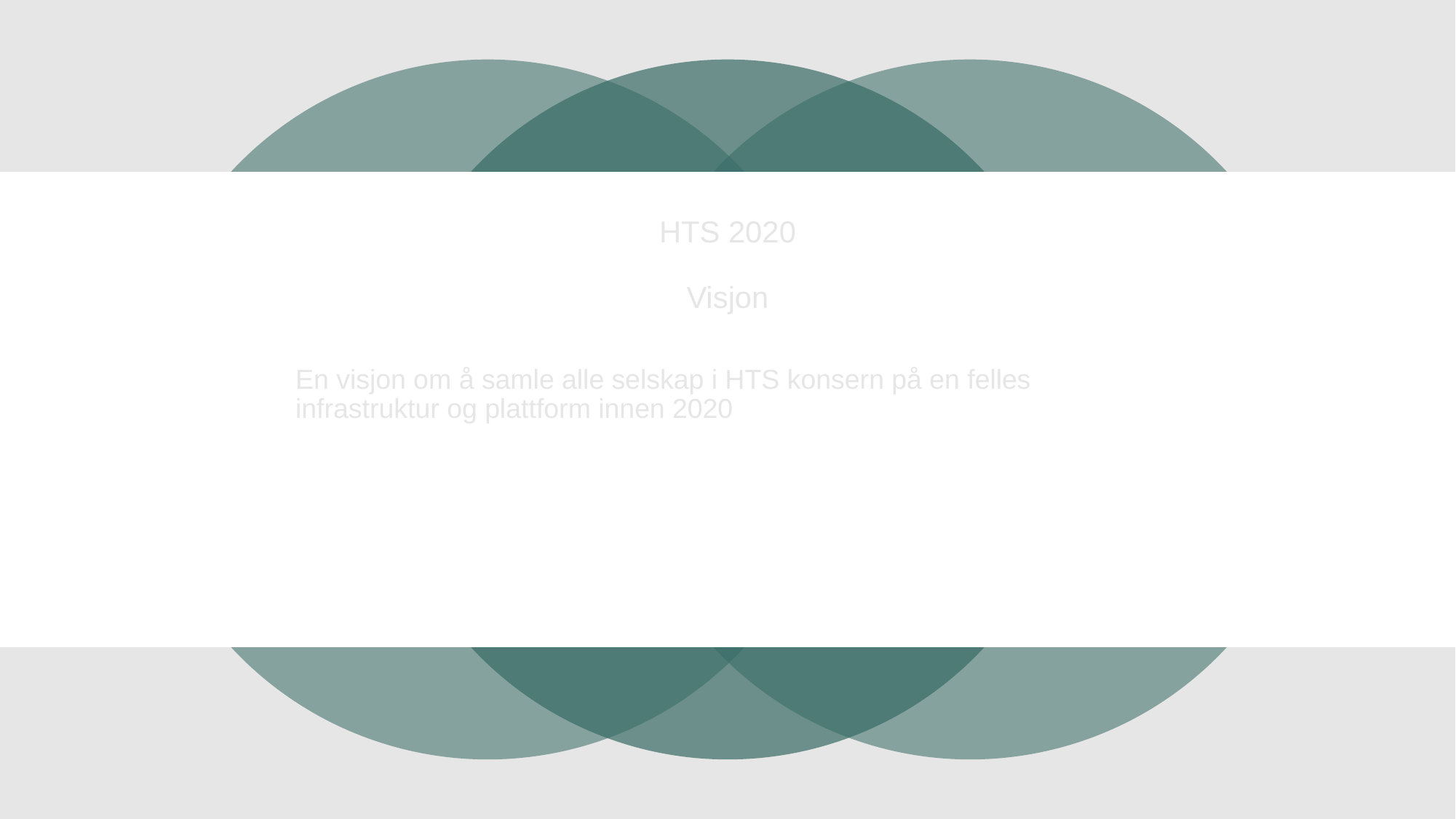

HTS 2020
Visjon
En visjon om å samle alle selskap i HTS konsern på en felles infrastruktur og plattform innen 2020